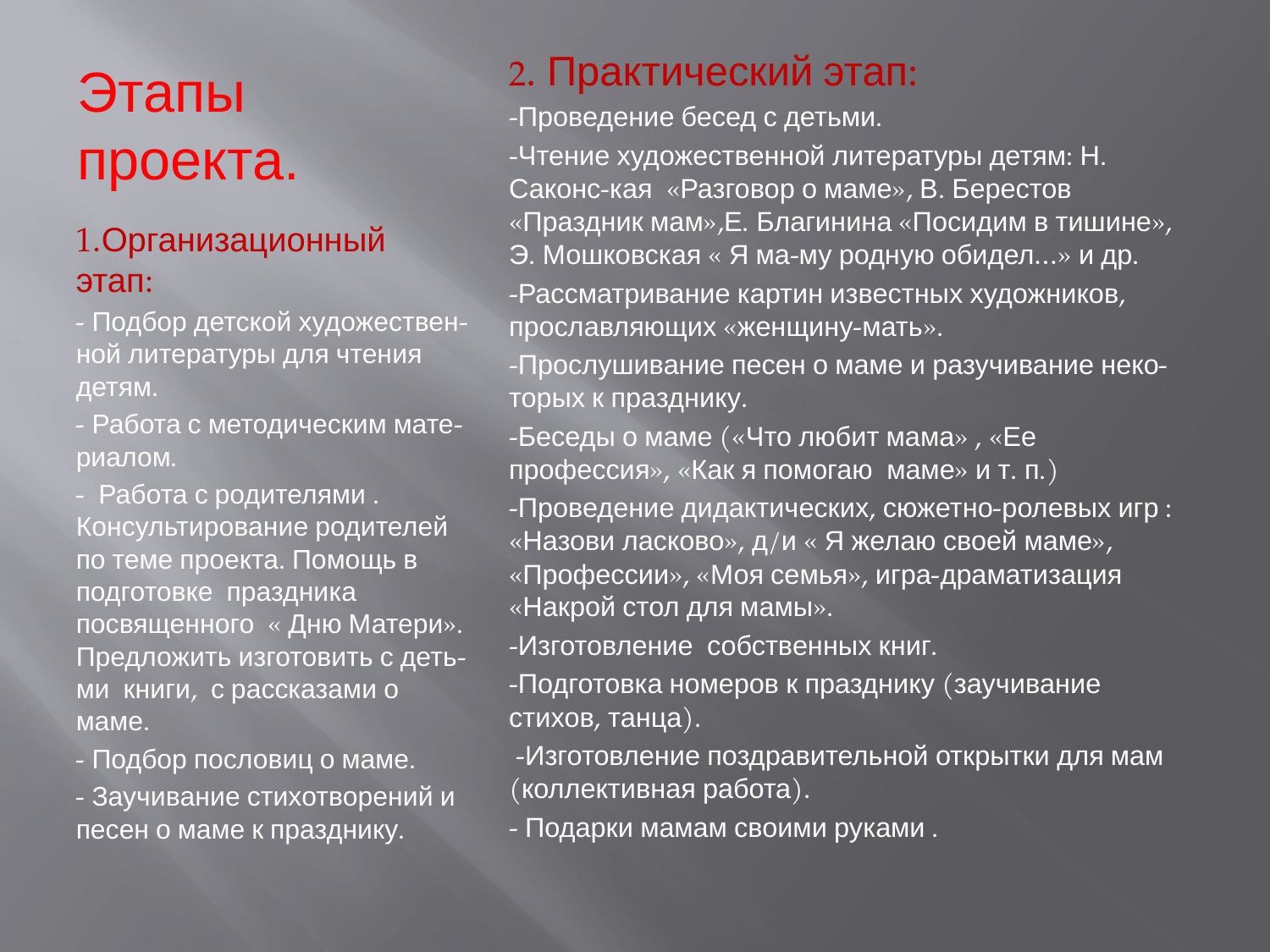

# Этапы проекта.
2. Практический этап:
-Проведение бесед с детьми.
-Чтение художественной литературы детям: Н. Саконс-кая  «Разговор о маме», В. Берестов «Праздник мам»,Е. Благинина «Посидим в тишине», Э. Мошковская « Я ма-му родную обидел…» и др.
-Рассматривание картин известных художников, прославляющих «женщину-мать».
-Прослушивание песен о маме и разучивание неко-торых к празднику.
-Беседы о маме («Что любит мама» , «Ее профессия», «Как я помогаю  маме» и т. п.)
-Проведение дидактических, сюжетно-ролевых игр : «Назови ласково», д/и « Я желаю своей маме», «Профессии», «Моя семья», игра-драматизация «Накрой стол для мамы».
-Изготовление  собственных книг.
-Подготовка номеров к празднику (заучивание стихов, танца).
 -Изготовление поздравительной открытки для мам (коллективная работа).
- Подарки мамам своими руками .
1.Организационный этап:
- Подбор детской художествен-ной литературы для чтения детям.
- Работа с методическим мате-риалом.
-  Работа с родителями . Консультирование родителей по теме проекта. Помощь в  подготовке  праздника посвященного  « Дню Матери». Предложить изготовить с деть-ми  книги,  с рассказами о маме.
- Подбор пословиц о маме.
- Заучивание стихотворений и песен о маме к празднику.